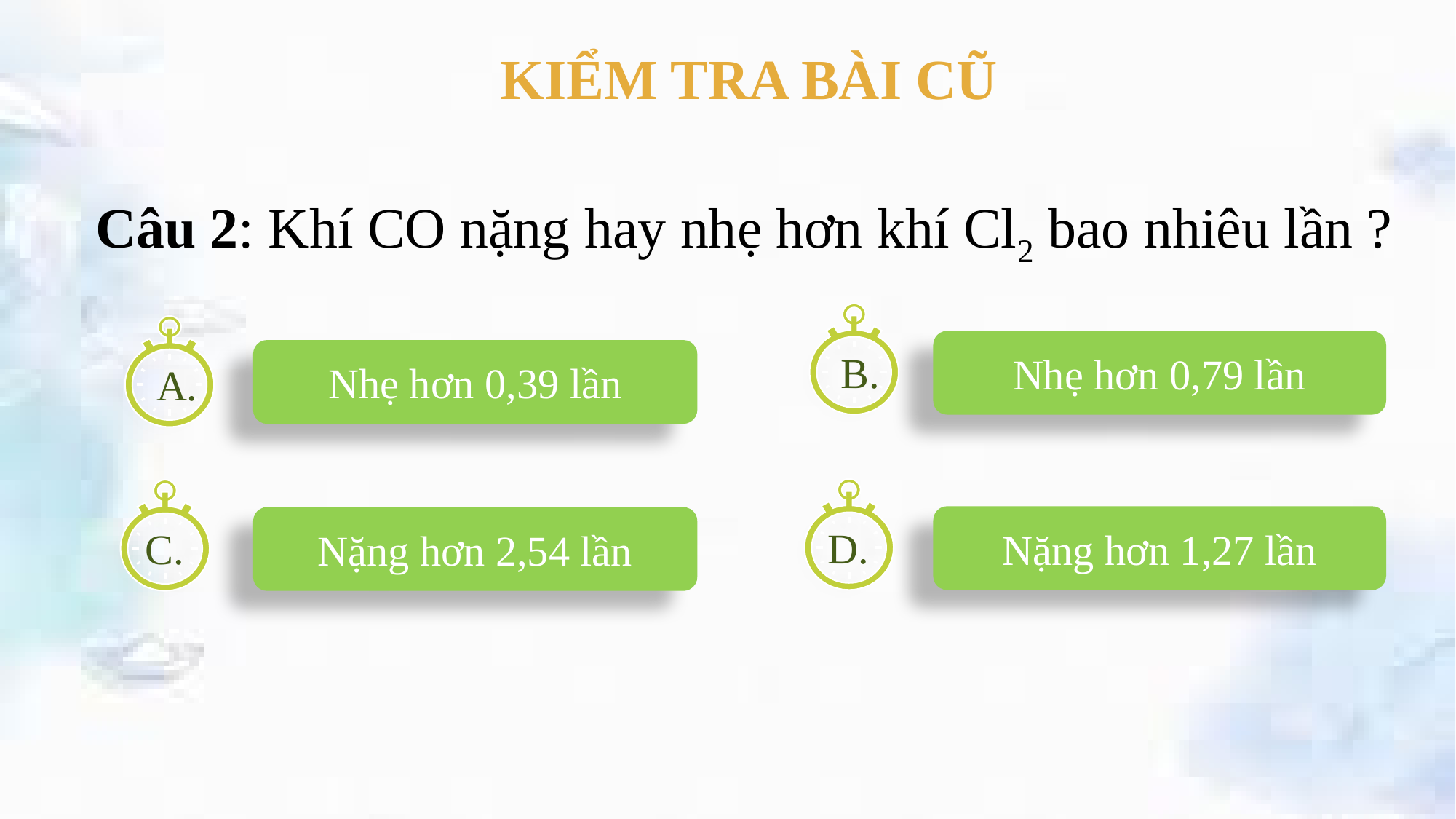

KIỂM TRA BÀI CŨ
Câu 2: Khí CO nặng hay nhẹ hơn khí Cl2 bao nhiêu lần ?

B.

A.
Nhẹ hơn 0,79 lần
Nhẹ hơn 0,39 lần

D.

C.
Nặng hơn 1,27 lần
Nặng hơn 2,54 lần